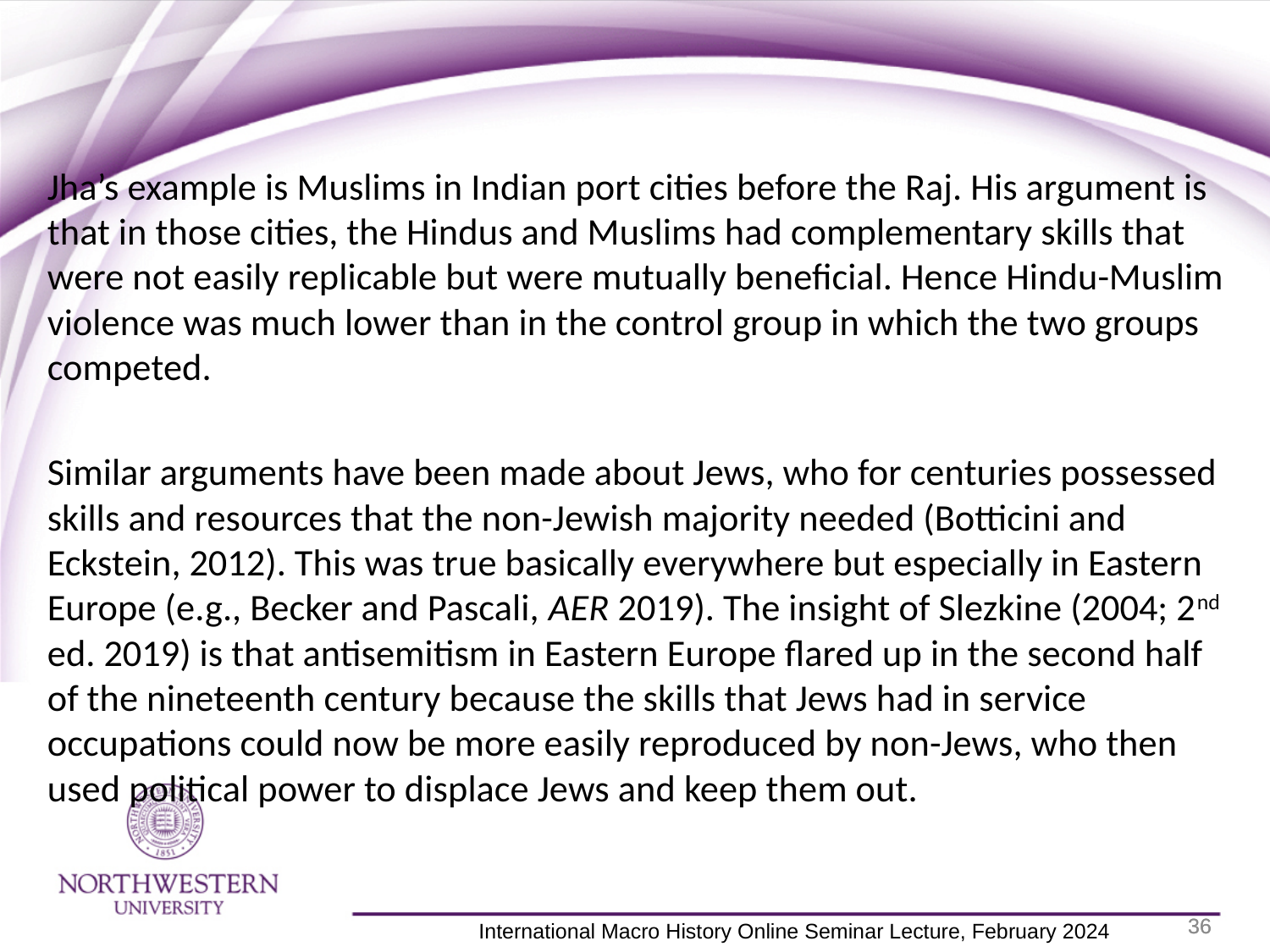

Jha’s example is Muslims in Indian port cities before the Raj. His argument is that in those cities, the Hindus and Muslims had complementary skills that were not easily replicable but were mutually beneficial. Hence Hindu-Muslim violence was much lower than in the control group in which the two groups competed.

Similar arguments have been made about Jews, who for centuries possessed skills and resources that the non-Jewish majority needed (Botticini and Eckstein, 2012). This was true basically everywhere but especially in Eastern Europe (e.g., Becker and Pascali, AER 2019). The insight of Slezkine (2004; 2nd ed. 2019) is that antisemitism in Eastern Europe flared up in the second half of the nineteenth century because the skills that Jews had in service occupations could now be more easily reproduced by non-Jews, who then used political power to displace Jews and keep them out.
36
36
 International Macro History Online Seminar Lecture, February 2024